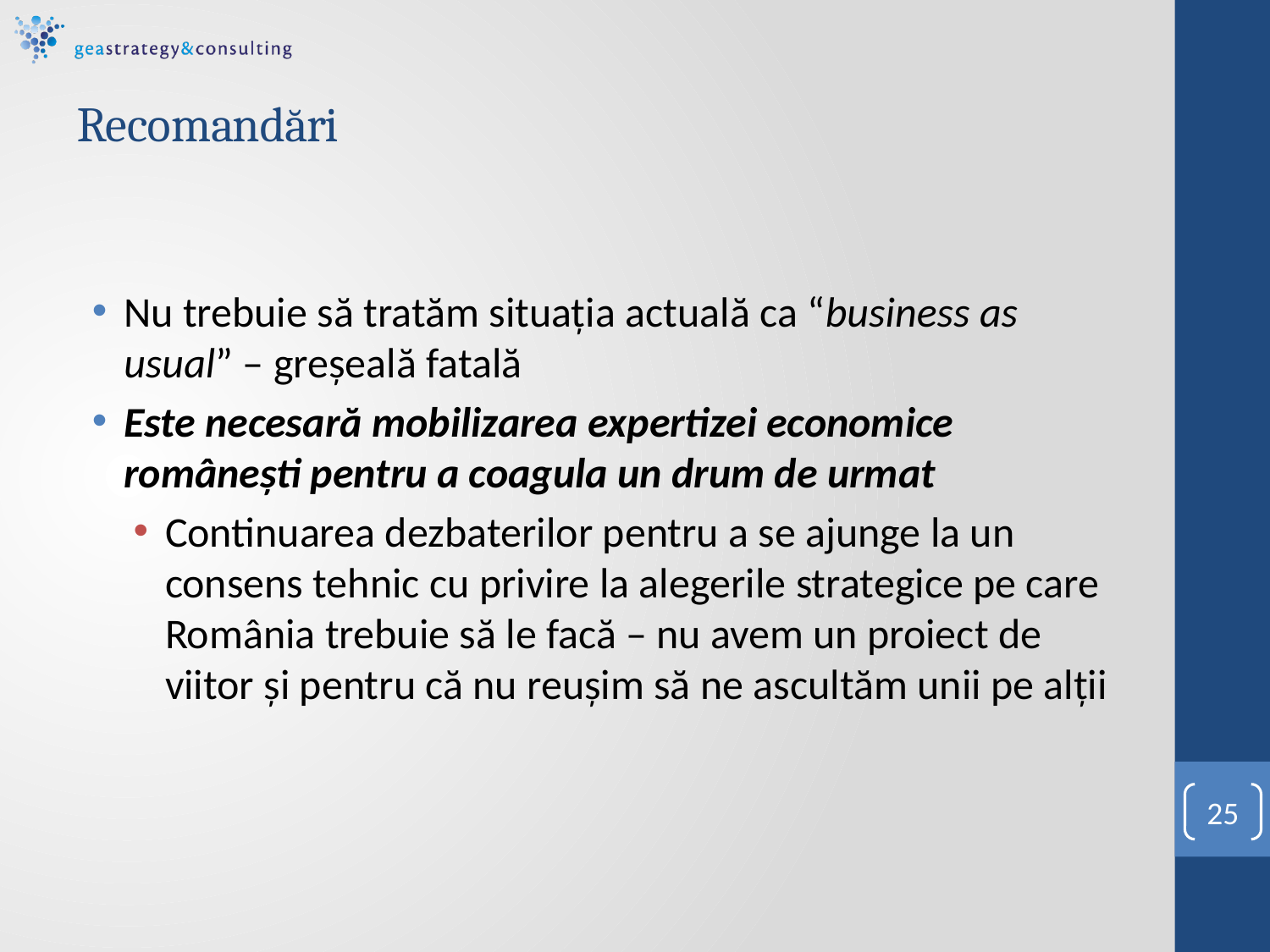

# Recomandări

Nu trebuie să tratăm situația actuală ca “business as usual” – greșeală fatală
Este necesară mobilizarea expertizei economice românești pentru a coagula un drum de urmat
Continuarea dezbaterilor pentru a se ajunge la un consens tehnic cu privire la alegerile strategice pe care România trebuie să le facă – nu avem un proiect de viitor și pentru că nu reușim să ne ascultăm unii pe alții

25